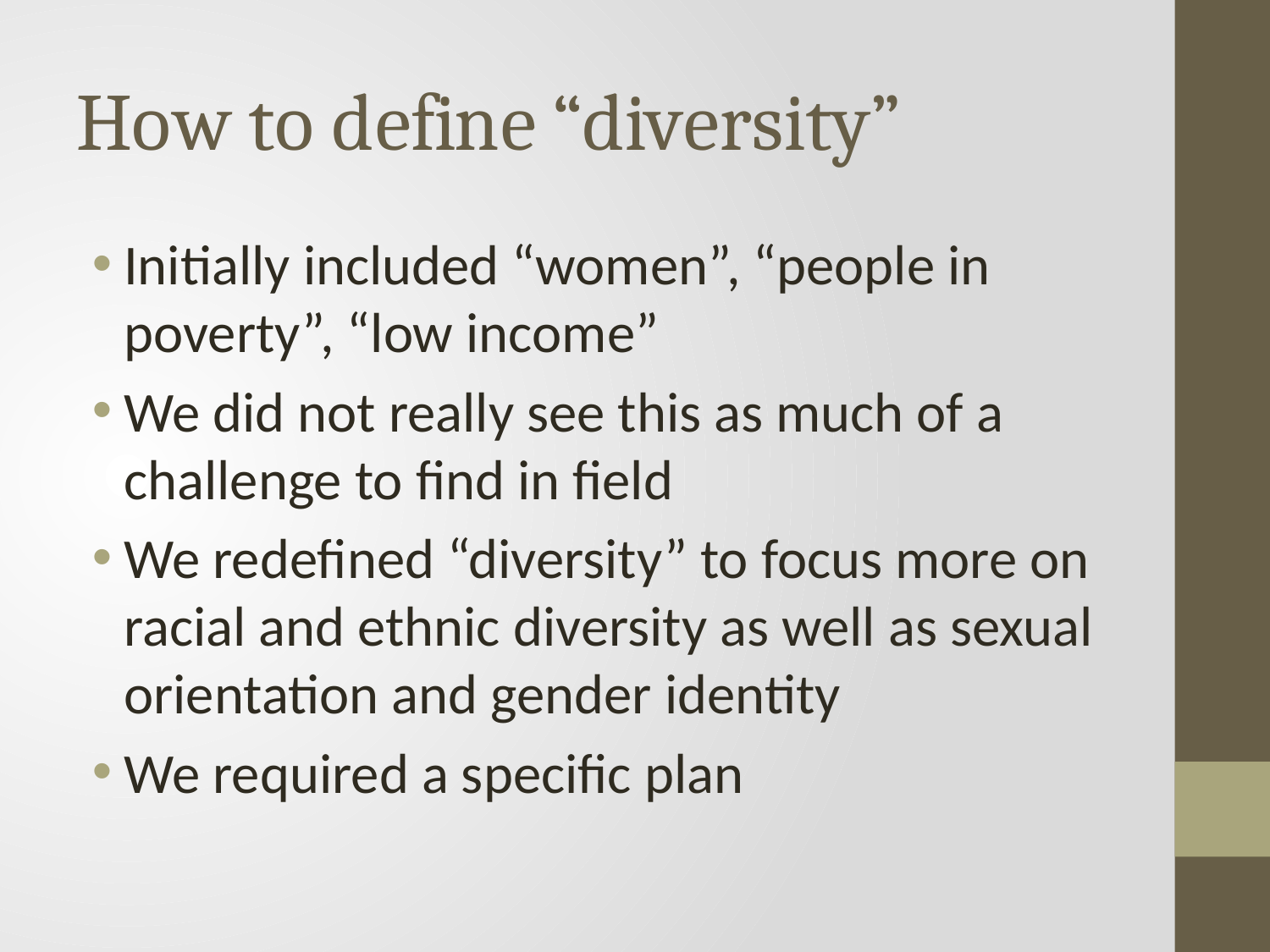

# How to define “diversity”
Initially included “women”, “people in poverty”, “low income”
We did not really see this as much of a challenge to find in field
We redefined “diversity” to focus more on racial and ethnic diversity as well as sexual orientation and gender identity
We required a specific plan